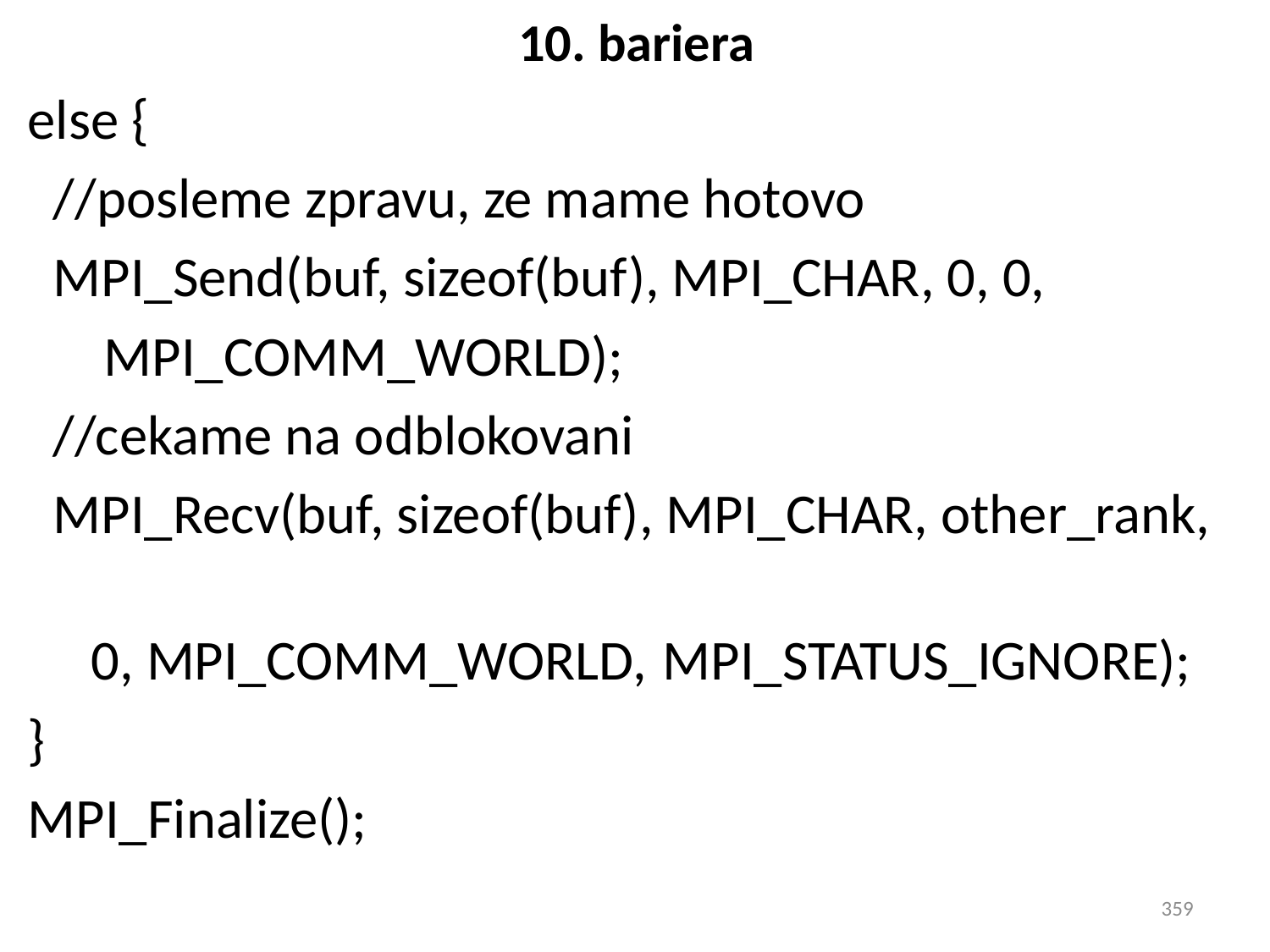

# 10. bariera
else {
  //posleme zpravu, ze mame hotovo
  MPI_Send(buf, sizeof(buf), MPI_CHAR, 0, 0,
      MPI_COMM_WORLD);
  //cekame na odblokovani
  MPI_Recv(buf, sizeof(buf), MPI_CHAR, other_rank,
     0, MPI_COMM_WORLD, 	MPI_STATUS_IGNORE);
}
MPI_Finalize();

359